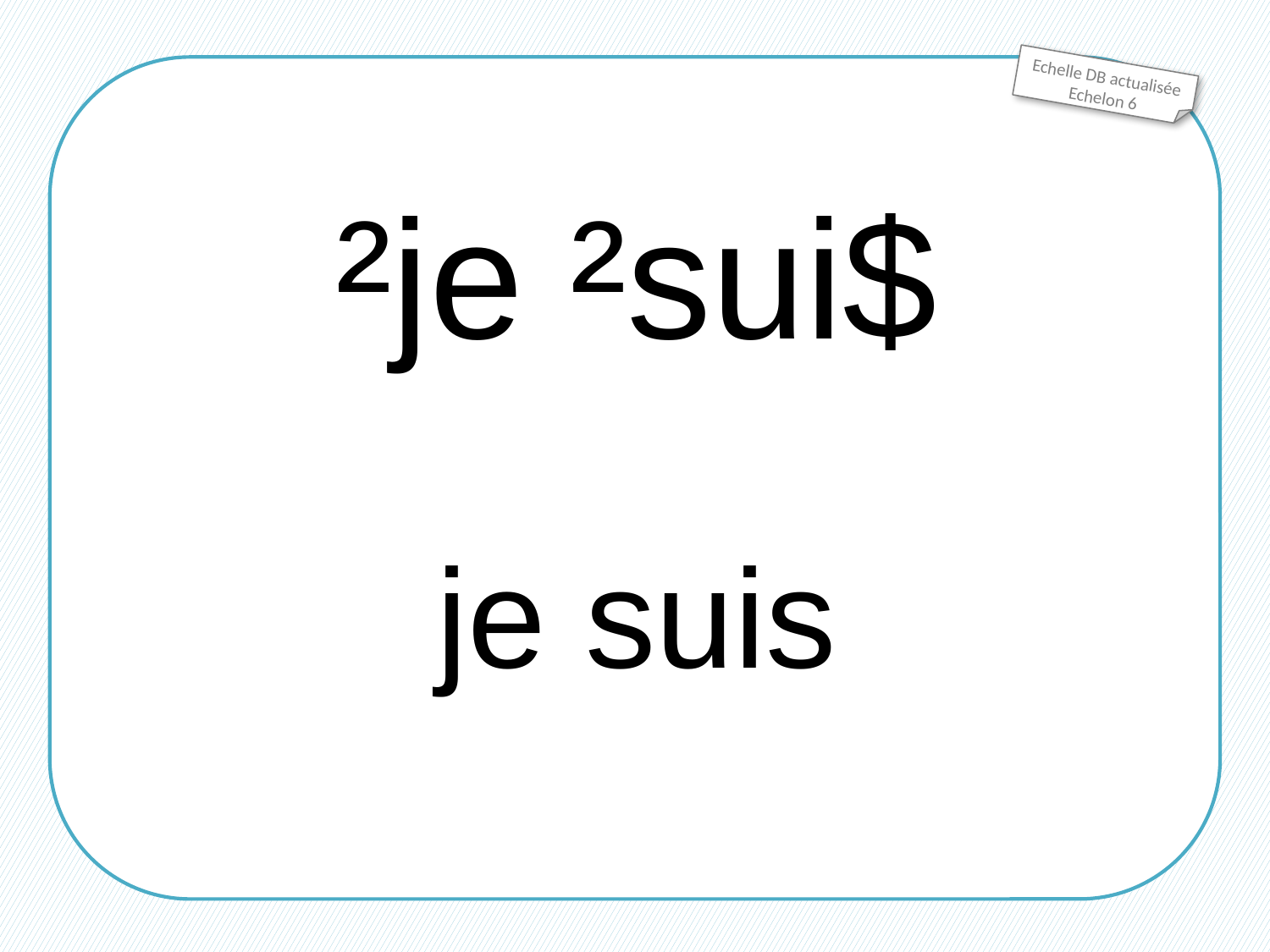

Echelle DB actualisée
Echelon 6
²je ²sui$
je suis